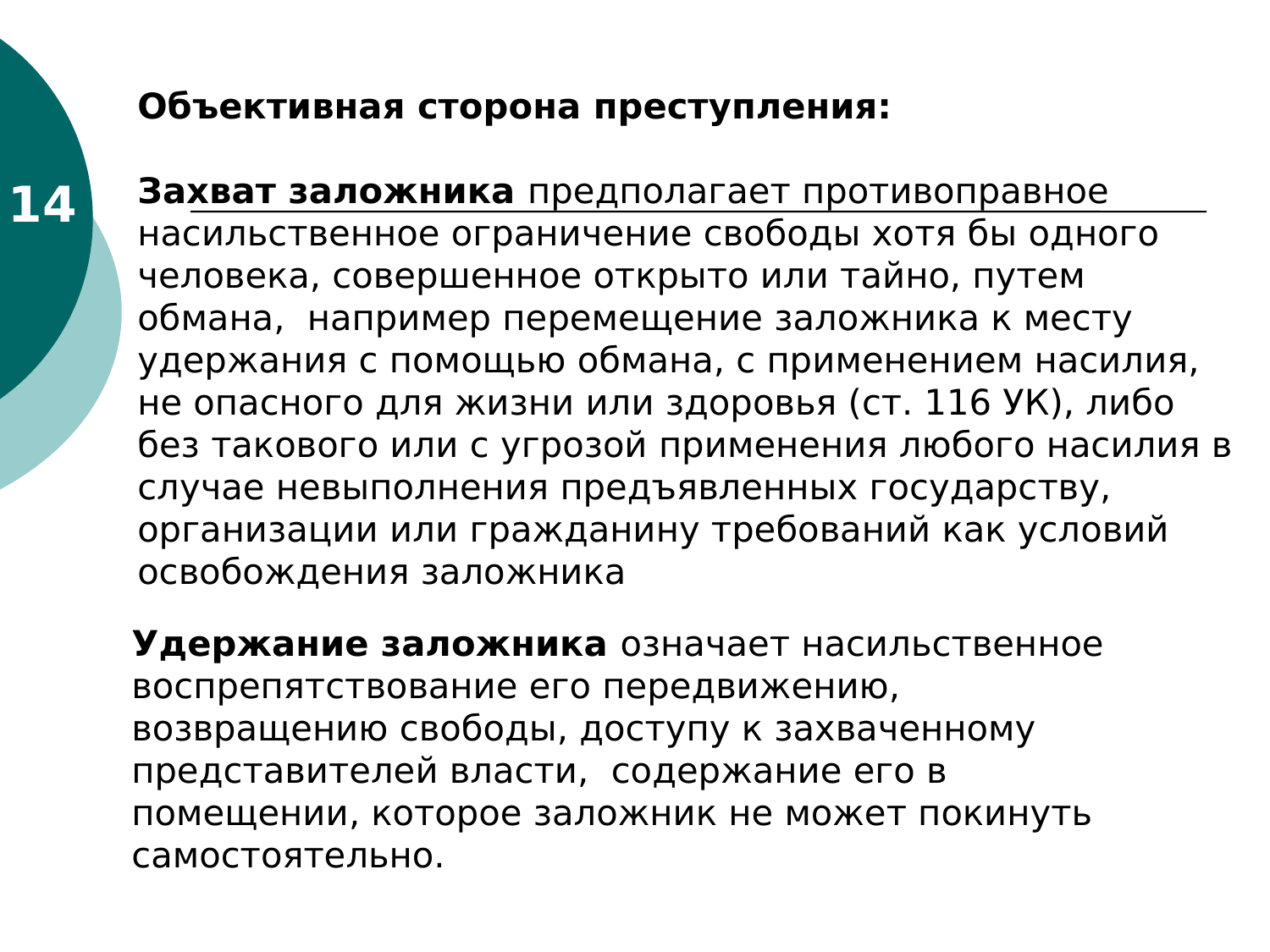

Объективная сторона преступления:

Захват заложника предполагает противоправное насильственное ограничение свободы хотя бы одного человека, совершенное открыто или тайно, путем обмана,  например перемещение заложника к месту удержания с помощью обмана, с применением насилия, не опасного для жизни или здоровья (ст. 116 УК), либо без такового или с угрозой применения любого насилия в случае невыполнения предъявленных государству,  организации или гражданину требований как условий освобождения заложника
14
Удержание заложника означает насильственное воспрепятствование его передвижению, возвращению свободы, доступу к захваченному представителей власти,  содержание его в помещении, которое заложник не может покинуть самостоятельно.